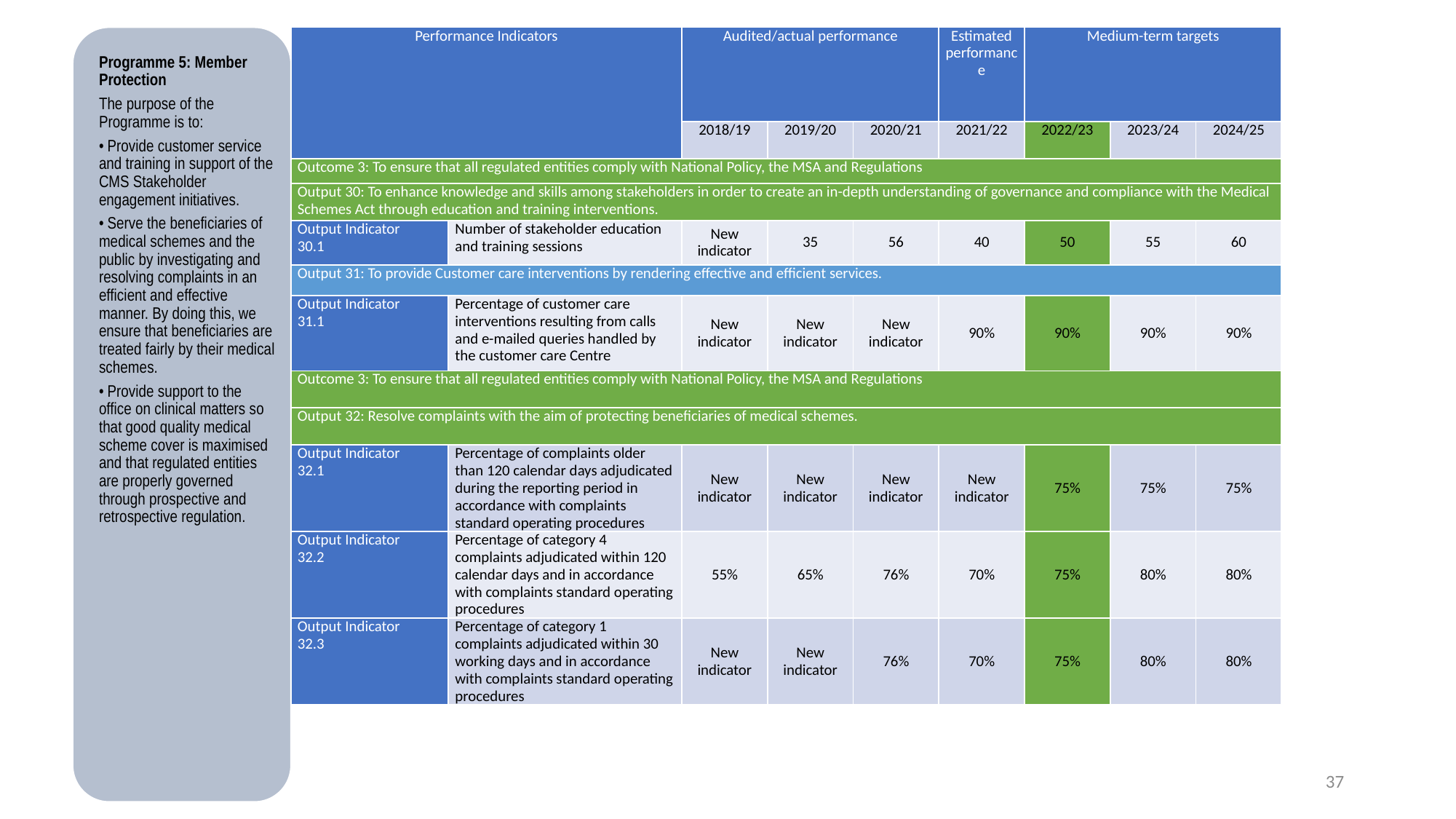

Programme 5: Member Protection
The purpose of the Programme is to:
• Provide customer service and training in support of the CMS Stakeholder engagement initiatives.
• Serve the beneficiaries of medical schemes and the public by investigating and resolving complaints in an efficient and effective manner. By doing this, we ensure that beneficiaries are treated fairly by their medical schemes.
• Provide support to the office on clinical matters so that good quality medical scheme cover is maximised and that regulated entities are properly governed through prospective and retrospective regulation.
| Performance Indicators |  | Audited/actual performance |  |  | Estimated performance | Medium-term targets |  |  |
| --- | --- | --- | --- | --- | --- | --- | --- | --- |
|  |  | 2018/19 | 2019/20 | 2020/21 | 2021/22 | 2022/23 | 2023/24 | 2024/25 |
| Outcome 3: To ensure that all regulated entities comply with National Policy, the MSA and Regulations |  |  |  |  |  |  |  |  |
| Output 30: To enhance knowledge and skills among stakeholders in order to create an in-depth understanding of governance and compliance with the Medical Schemes Act through education and training interventions. |  |  |  |  |  |  |  |  |
| Output Indicator 30.1 | Number of stakeholder education and training sessions | New indicator | 35 | 56 | 40 | 50 | 55 | 60 |
| Output 31: To provide Customer care interventions by rendering effective and efficient services. |  |  |  |  |  |  |  |  |
| Output Indicator 31.1 | Percentage of customer care interventions resulting from calls and e-mailed queries handled by the customer care Centre | New indicator | New indicator | New indicator | 90% | 90% | 90% | 90% |
| Outcome 3: To ensure that all regulated entities comply with National Policy, the MSA and Regulations |  |  |  |  |  |  |  |  |
| Output 32: Resolve complaints with the aim of protecting beneficiaries of medical schemes. |  |  |  |  |  |  |  |  |
| Output Indicator 32.1 | Percentage of complaints older than 120 calendar days adjudicated during the reporting period in accordance with complaints standard operating procedures | New indicator | New indicator | New indicator | New indicator | 75% | 75% | 75% |
| Output Indicator 32.2 | Percentage of category 4 complaints adjudicated within 120 calendar days and in accordance with complaints standard operating procedures | 55% | 65% | 76% | 70% | 75% | 80% | 80% |
| Output Indicator 32.3 | Percentage of category 1 complaints adjudicated within 30 working days and in accordance with complaints standard operating procedures | New indicator | New indicator | 76% | 70% | 75% | 80% | 80% |
37